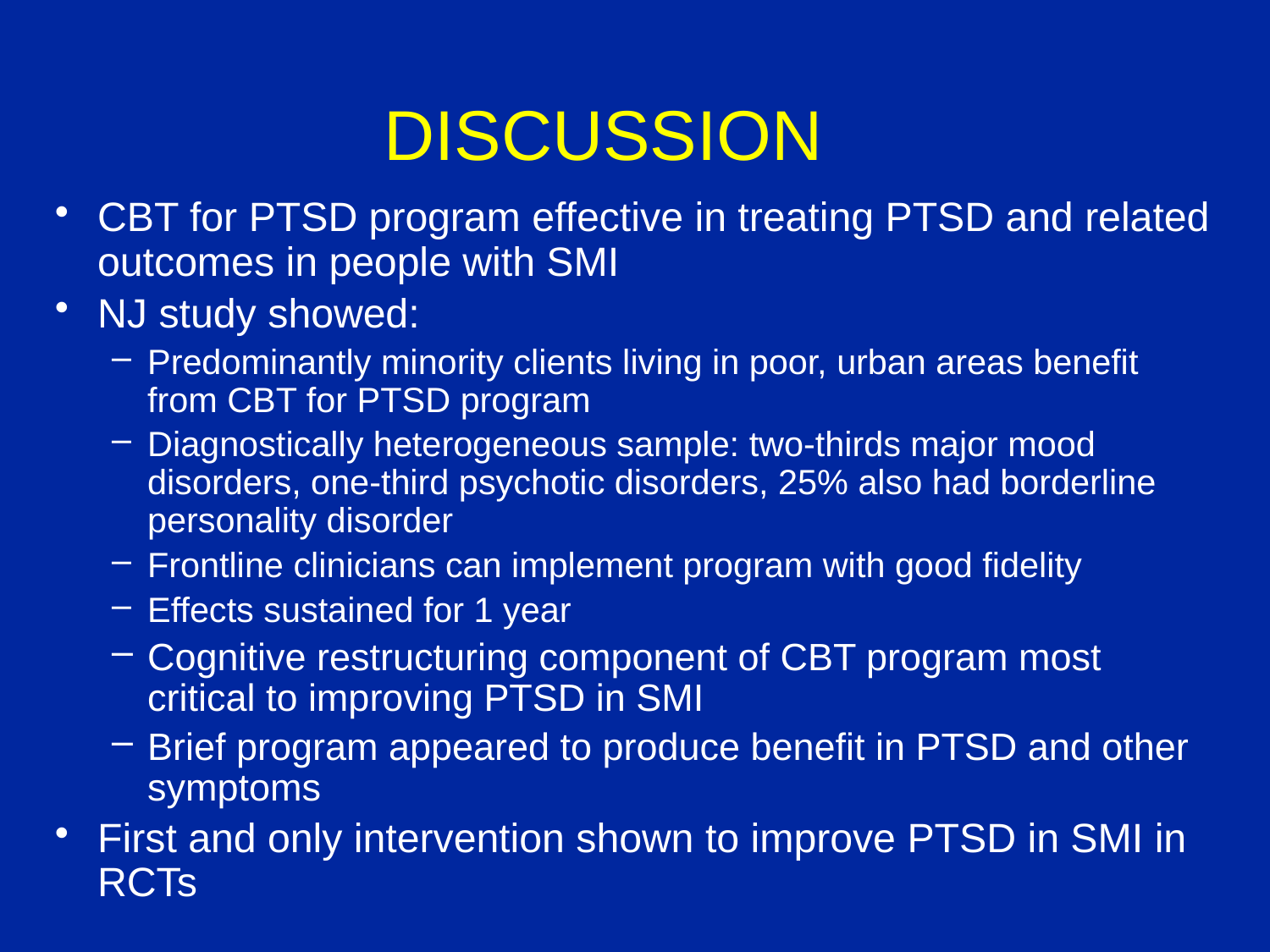

# DISCUSSION
CBT for PTSD program effective in treating PTSD and related outcomes in people with SMI
NJ study showed:
Predominantly minority clients living in poor, urban areas benefit from CBT for PTSD program
Diagnostically heterogeneous sample: two-thirds major mood disorders, one-third psychotic disorders, 25% also had borderline personality disorder
Frontline clinicians can implement program with good fidelity
Effects sustained for 1 year
Cognitive restructuring component of CBT program most critical to improving PTSD in SMI
Brief program appeared to produce benefit in PTSD and other symptoms
First and only intervention shown to improve PTSD in SMI in RCTs